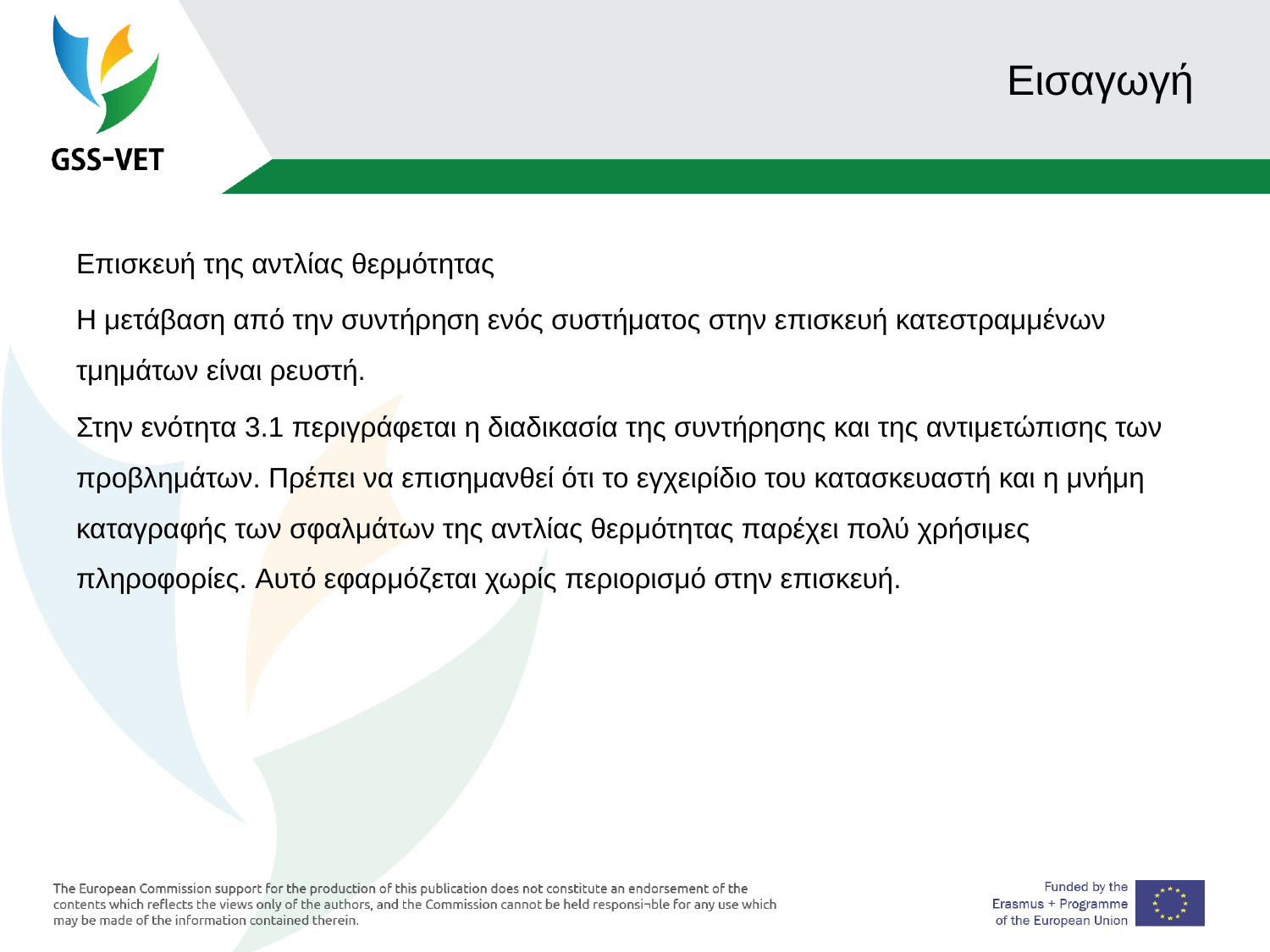

# Εισαγωγή
Επισκευή της αντλίας θερμότητας
Η μετάβαση από την συντήρηση ενός συστήματος στην επισκευή κατεστραμμένων τμημάτων είναι ρευστή.
Στην ενότητα 3.1 περιγράφεται η διαδικασία της συντήρησης και της αντιμετώπισης των προβλημάτων. Πρέπει να επισημανθεί ότι το εγχειρίδιο του κατασκευαστή και η μνήμη καταγραφής των σφαλμάτων της αντλίας θερμότητας παρέχει πολύ χρήσιμες πληροφορίες. Αυτό εφαρμόζεται χωρίς περιορισμό στην επισκευή.